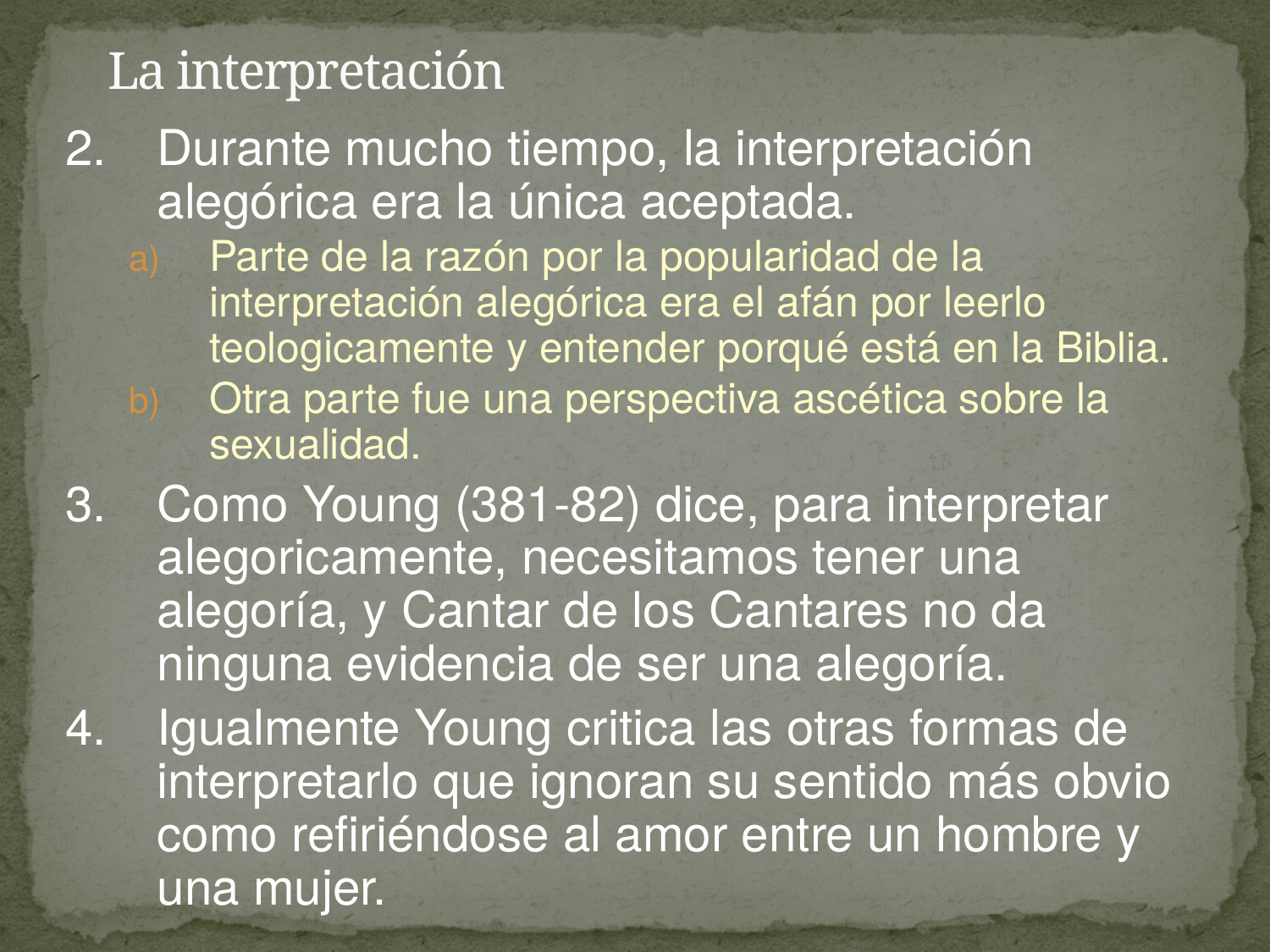

# La interpretación
2.	Durante mucho tiempo, la interpretación alegórica era la única aceptada.
Parte de la razón por la popularidad de la interpretación alegórica era el afán por leerlo teologicamente y entender porqué está en la Biblia.
Otra parte fue una perspectiva ascética sobre la sexualidad.
3.	Como Young (381-82) dice, para interpretar alegoricamente, necesitamos tener una alegoría, y Cantar de los Cantares no da ninguna evidencia de ser una alegoría.
4.	Igualmente Young critica las otras formas de interpretarlo que ignoran su sentido más obvio como refiriéndose al amor entre un hombre y una mujer.